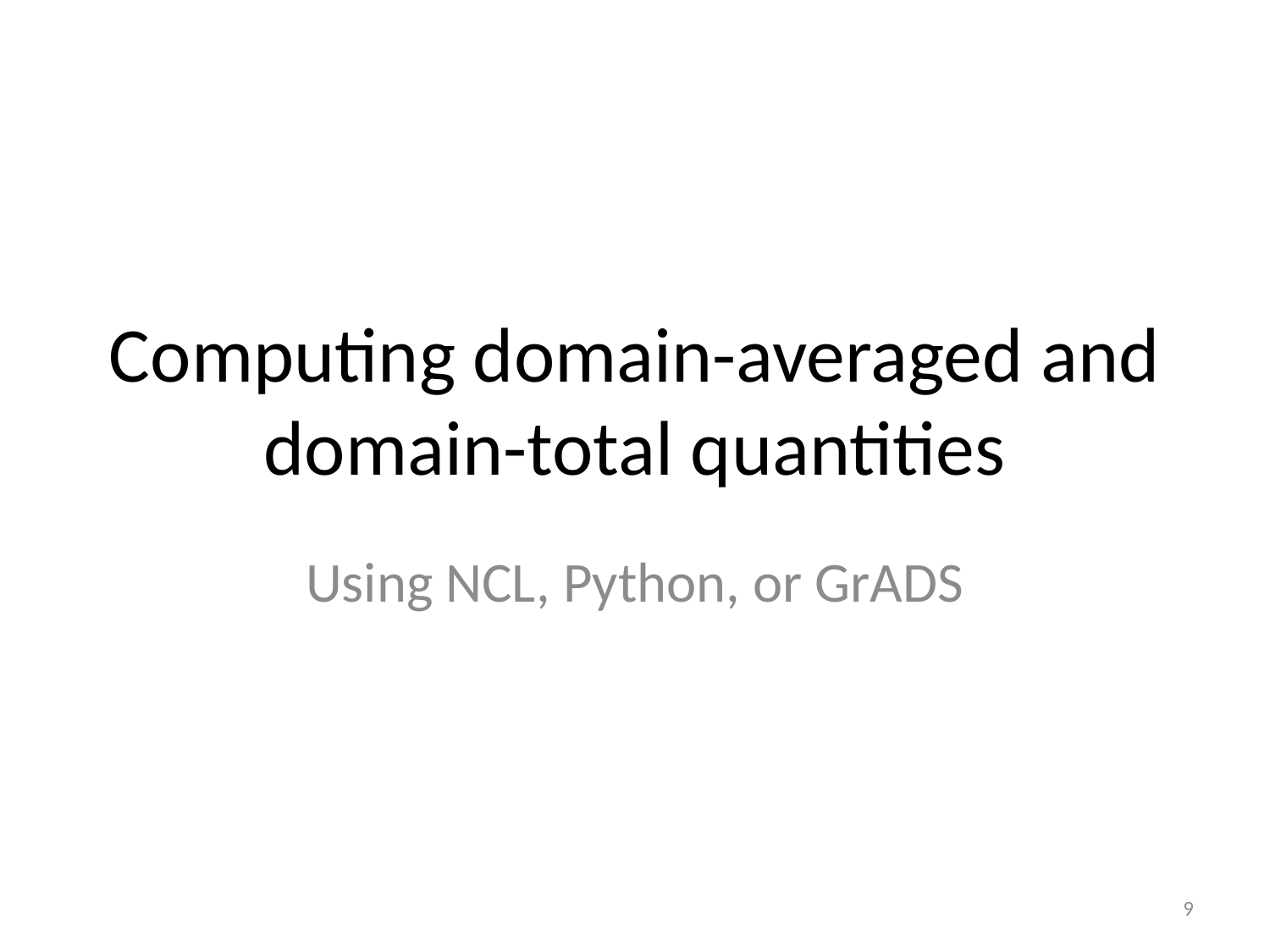

# Computing domain-averaged and domain-total quantities
Using NCL, Python, or GrADS
9